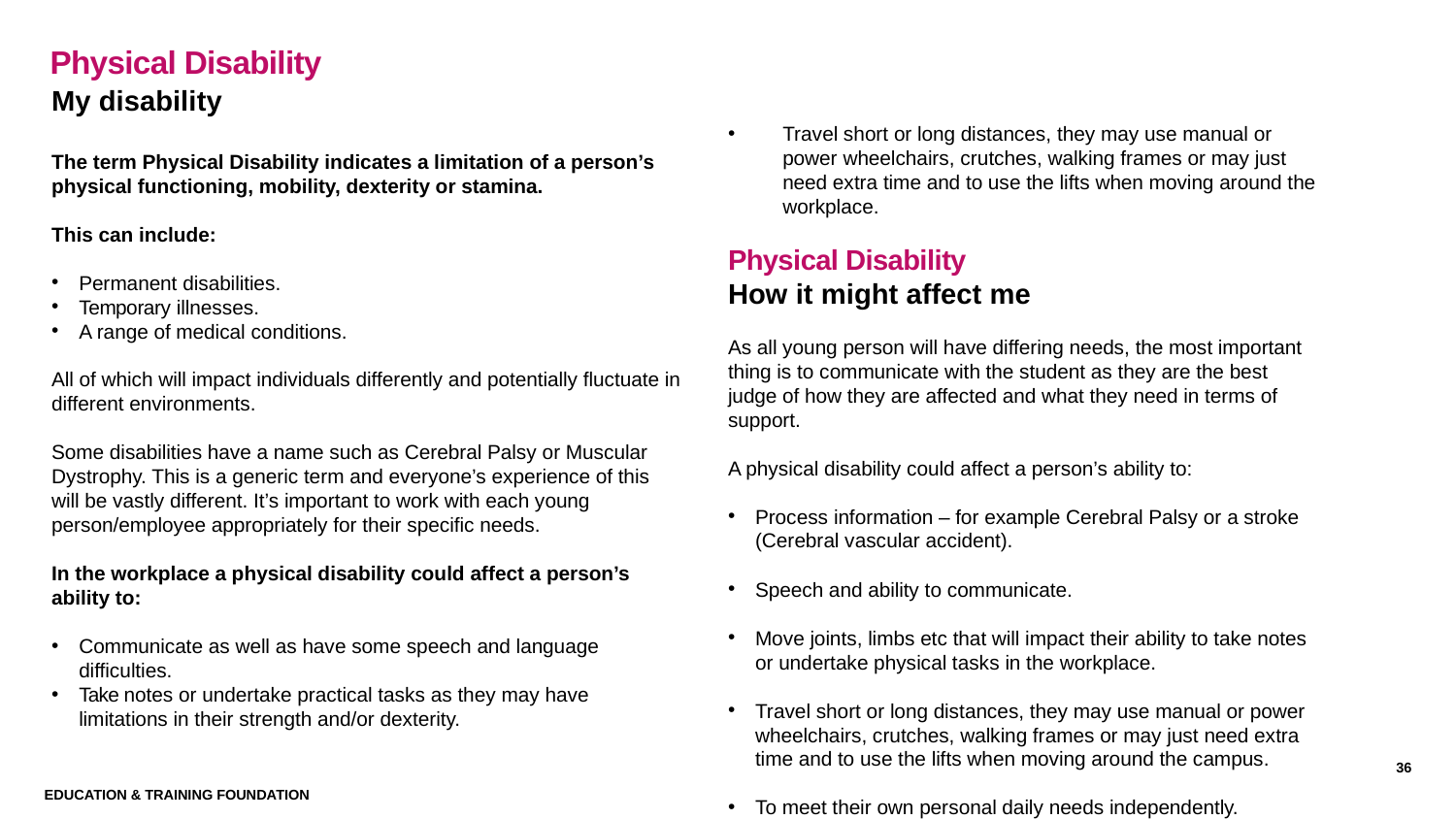

# Physical Disability Introduction
My disability

The term Physical Disability indicates a limitation of a person’s physical functioning, mobility, dexterity or stamina.

This can include:

Permanent disabilities.
Temporary illnesses.
A range of medical conditions.

All of which will impact individuals differently and potentially fluctuate in different environments.

Some disabilities have a name such as Cerebral Palsy or Muscular Dystrophy. This is a generic term and everyone’s experience of this will be vastly different. It’s important to work with each young person/employee appropriately for their specific needs.

In the workplace a physical disability could affect a person’s ability to:

Communicate as well as have some speech and language difficulties.
Take notes or undertake practical tasks as they may have limitations in their strength and/or dexterity.

Travel short or long distances, they may use manual or power wheelchairs, crutches, walking frames or may just need extra time and to use the lifts when moving around the workplace.

Physical Disability
How it might affect me

As all young person will have differing needs, the most important thing is to communicate with the student as they are the best judge of how they are affected and what they need in terms of support.

A physical disability could affect a person’s ability to:

Process information – for example Cerebral Palsy or a stroke (Cerebral vascular accident).

Speech and ability to communicate.

Move joints, limbs etc that will impact their ability to take notes or undertake physical tasks in the workplace.

Travel short or long distances, they may use manual or power wheelchairs, crutches, walking frames or may just need extra time and to use the lifts when moving around the campus.

To meet their own personal daily needs independently.

36
Education & Training Foundation